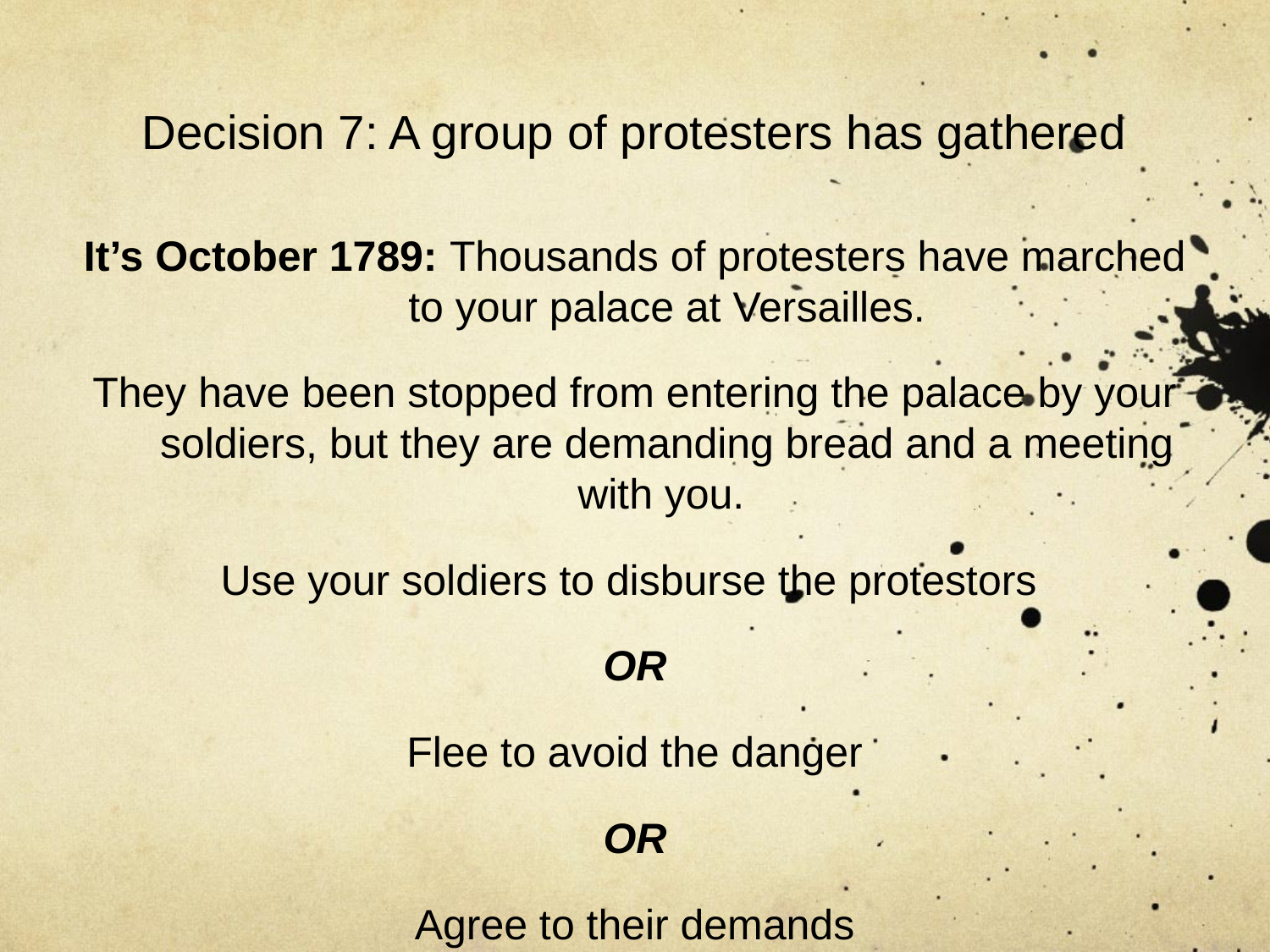

# Decision 7: A group of protesters has gathered
It’s October 1789: Thousands of protesters have marched to your palace at Versailles.
They have been stopped from entering the palace by your soldiers, but they are demanding bread and a meeting with you.
Use your soldiers to disburse the protestors
OR
Flee to avoid the danger
OR
Agree to their demands